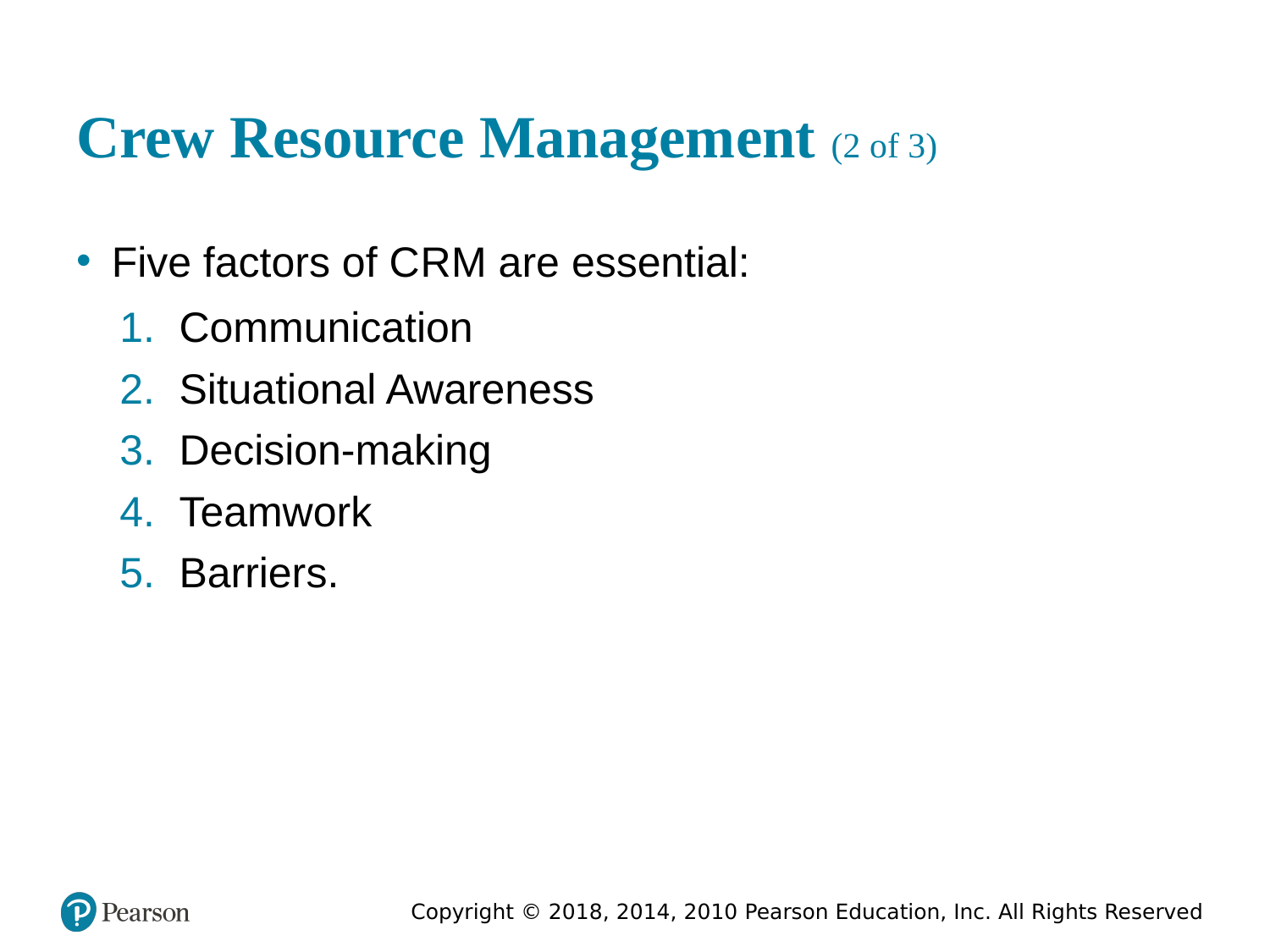

# Crew Resource Management (2 of 3)
Five factors of C R M are essential:
Communication
Situational Awareness
Decision-making
Teamwork
Barriers.